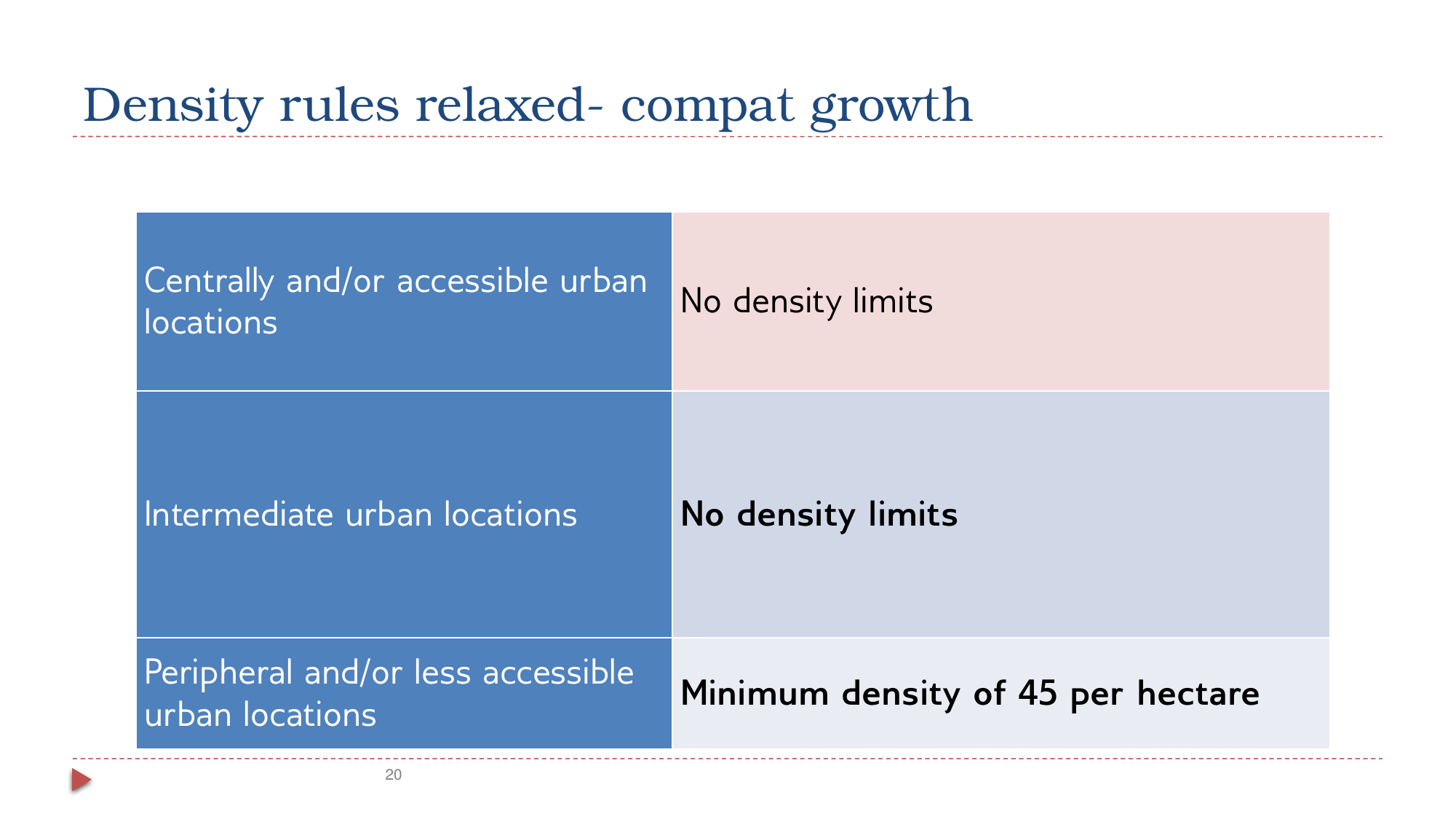

# Density rules relaxed- compat growth
| Centrally and/or accessible urban locations | No density limits |
| --- | --- |
| Intermediate urban locations | No density limits |
| Peripheral and/or less accessible urban locations | Minimum density of 45 per hectare |
20